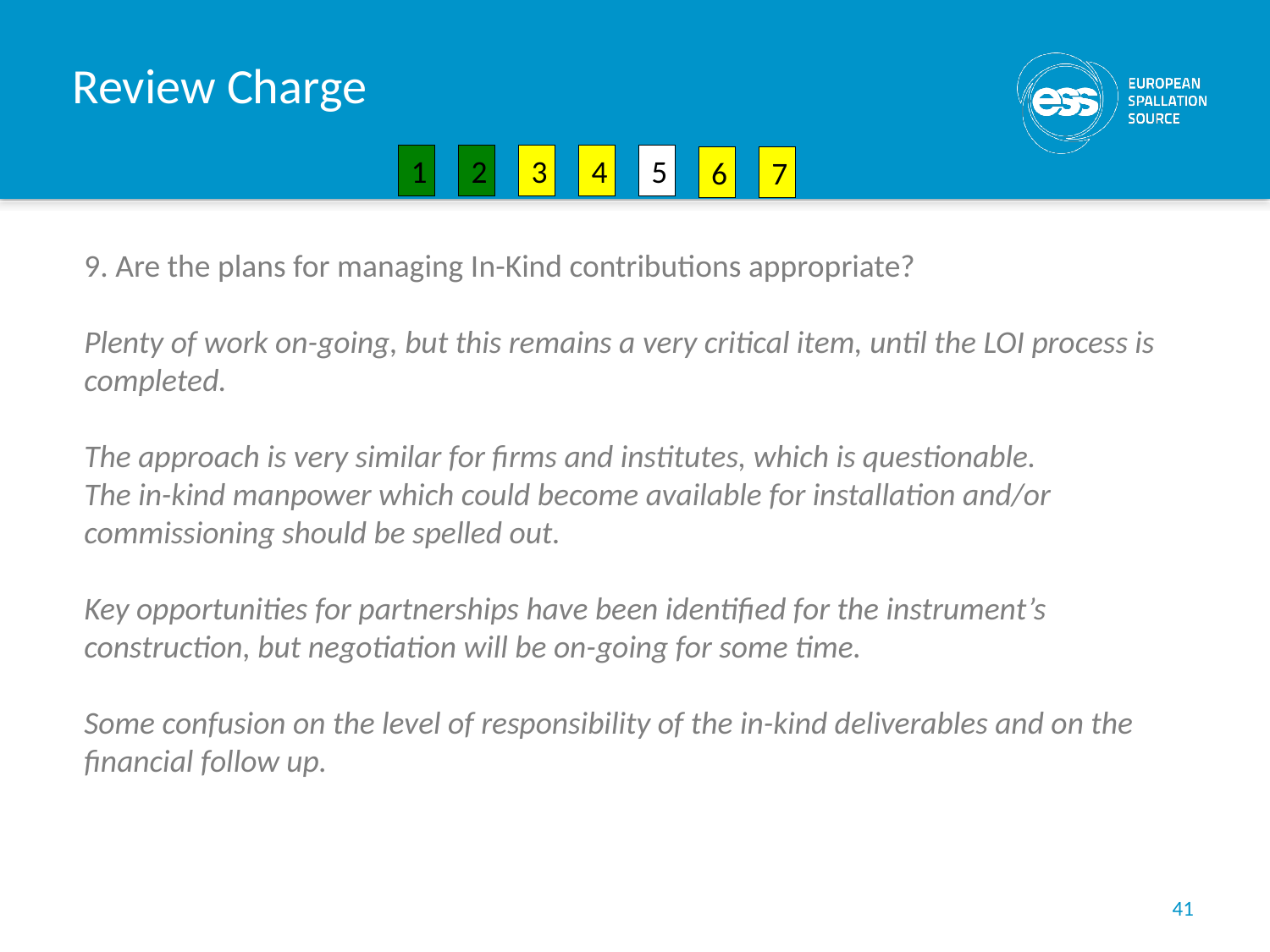

# Review Charge
1
2
3
4
5
6
7
9. Are the plans for managing In-Kind contributions appropriate?

Plenty of work on-going, but this remains a very critical item, until the LOI process is completed.

The approach is very similar for firms and institutes, which is questionable.
The in-kind manpower which could become available for installation and/or commissioning should be spelled out.

Key opportunities for partnerships have been identified for the instrument’s construction, but negotiation will be on-going for some time.

Some confusion on the level of responsibility of the in-kind deliverables and on the financial follow up.
41